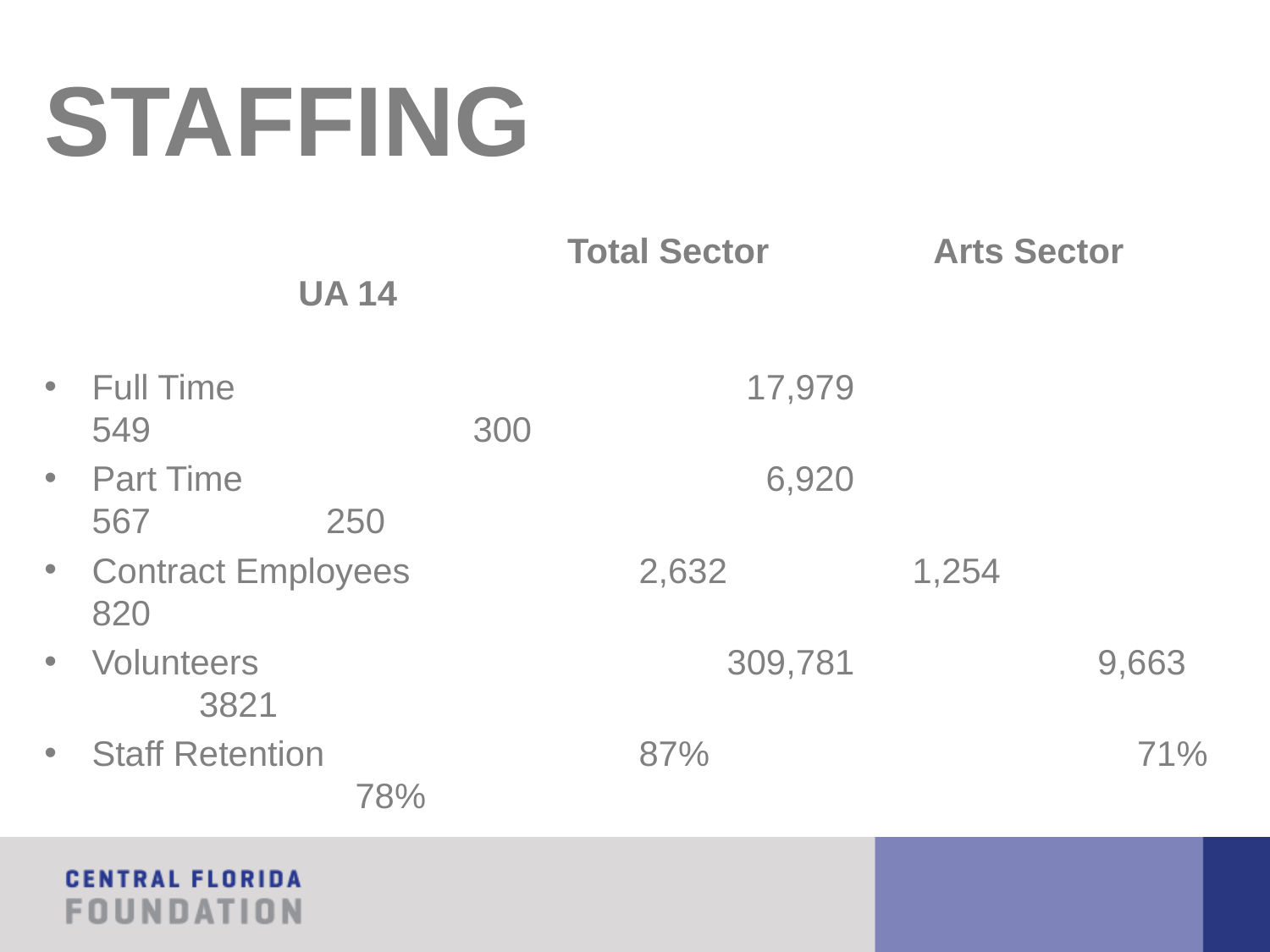

# STAFFING
		                Total Sector	  	Arts Sector    		UA 14

Full Time				  17,979		         549			300
Part Time				    6,920		         567                  250
Contract Employees		    2,632         	      1,254                  820
Volunteers				309,781	            9,663                3821
Staff Retention			    87%	  			   71%	              78%